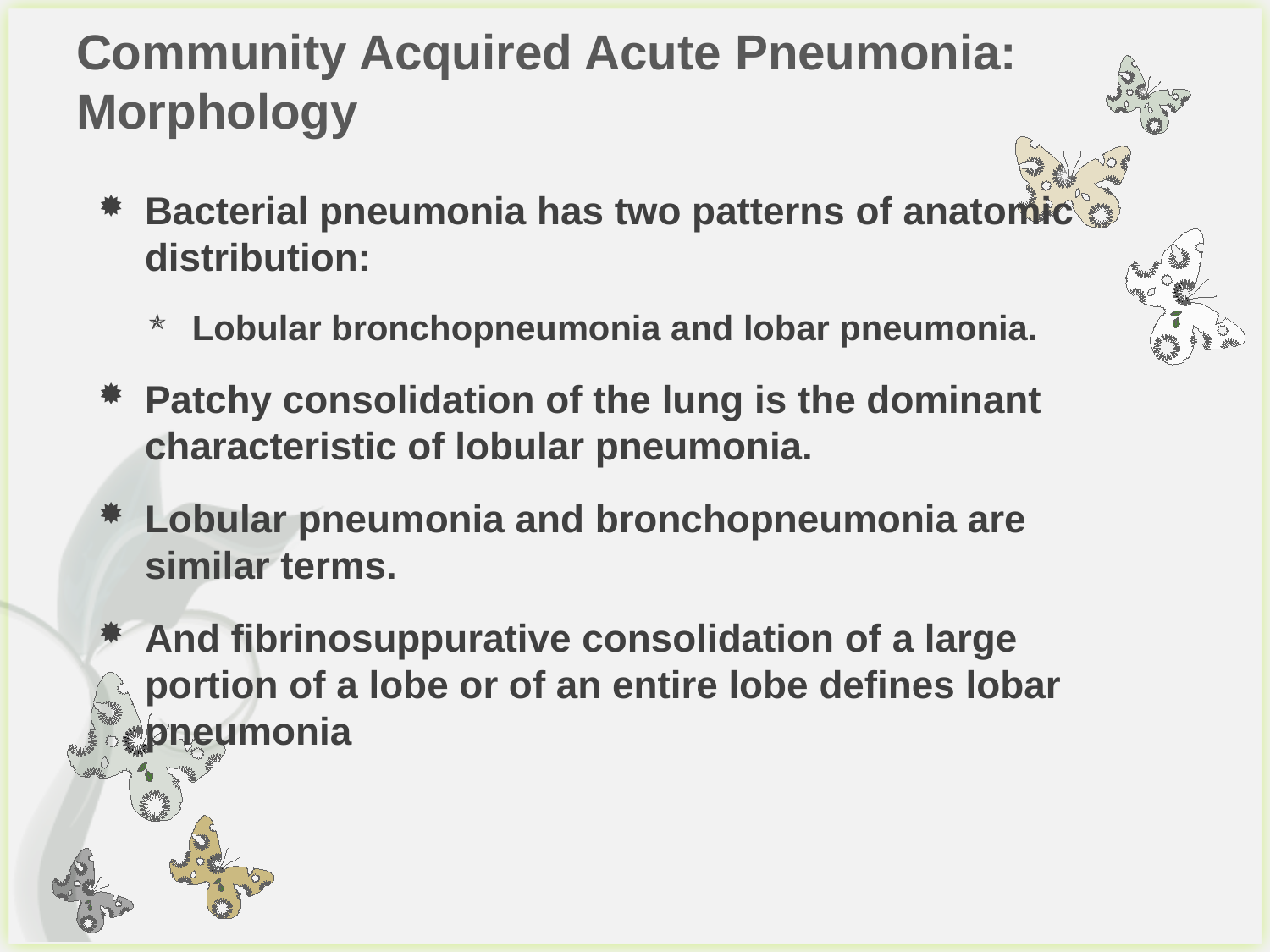

# Community Acquired Acute Pneumonia: Morphology
Bacterial pneumonia has two patterns of anatomic distribution:
Lobular bronchopneumonia and lobar pneumonia.
Patchy consolidation of the lung is the dominant characteristic of lobular pneumonia.
Lobular pneumonia and bronchopneumonia are similar terms.
And fibrinosuppurative consolidation of a large portion of a lobe or of an entire lobe defines lobar pneumonia